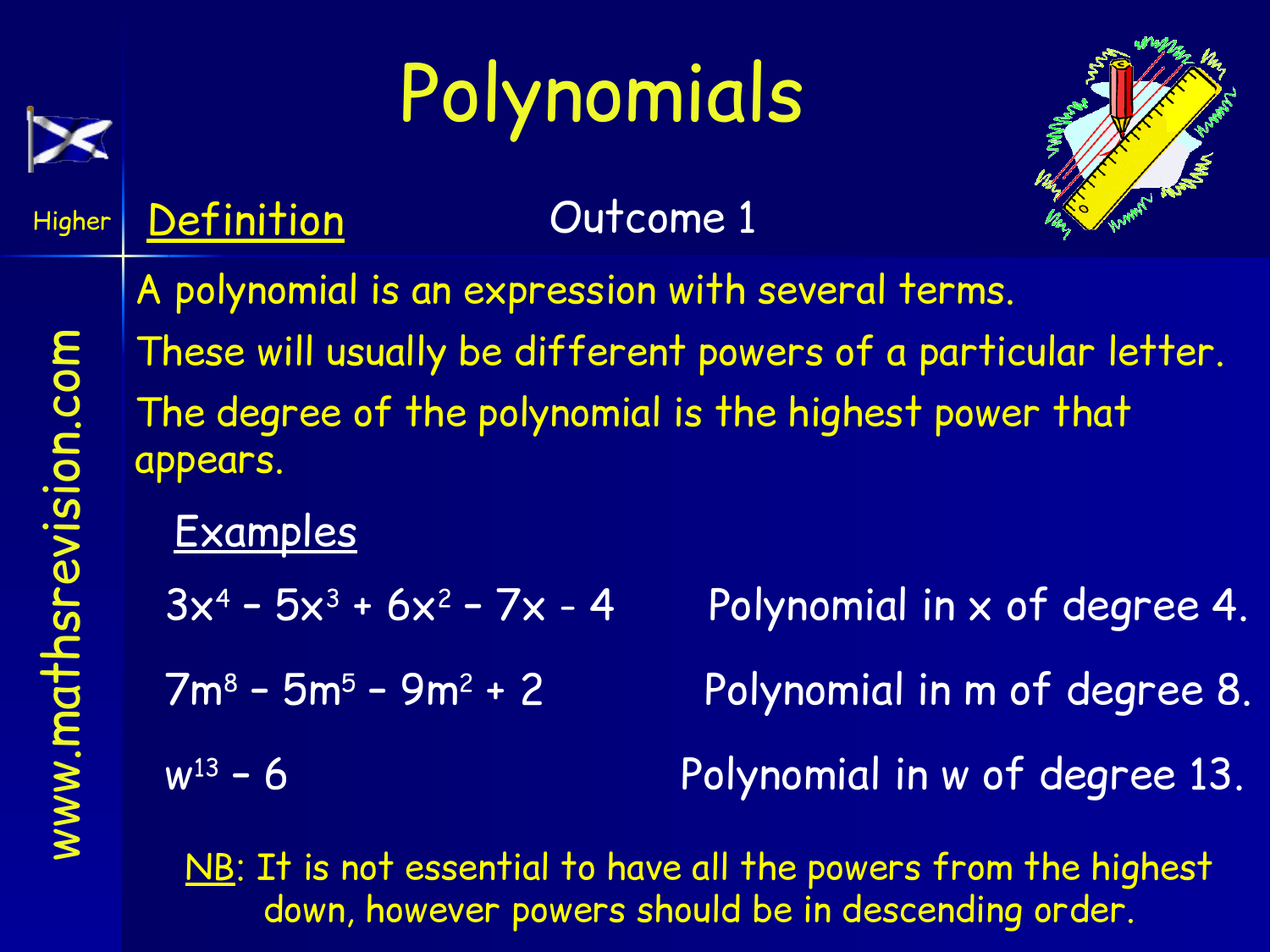

# Polynomials
Definition
A polynomial is an expression with several terms.
These will usually be different powers of a particular letter.
The degree of the polynomial is the highest power that appears.
Examples
3x4 – 5x3 + 6x2 – 7x - 4
Polynomial in x of degree 4.
7m8 – 5m5 – 9m2 + 2
Polynomial in m of degree 8.
w13 – 6
Polynomial in w of degree 13.
NB: It is not essential to have all the powers from the highest down, however powers should be in descending order.